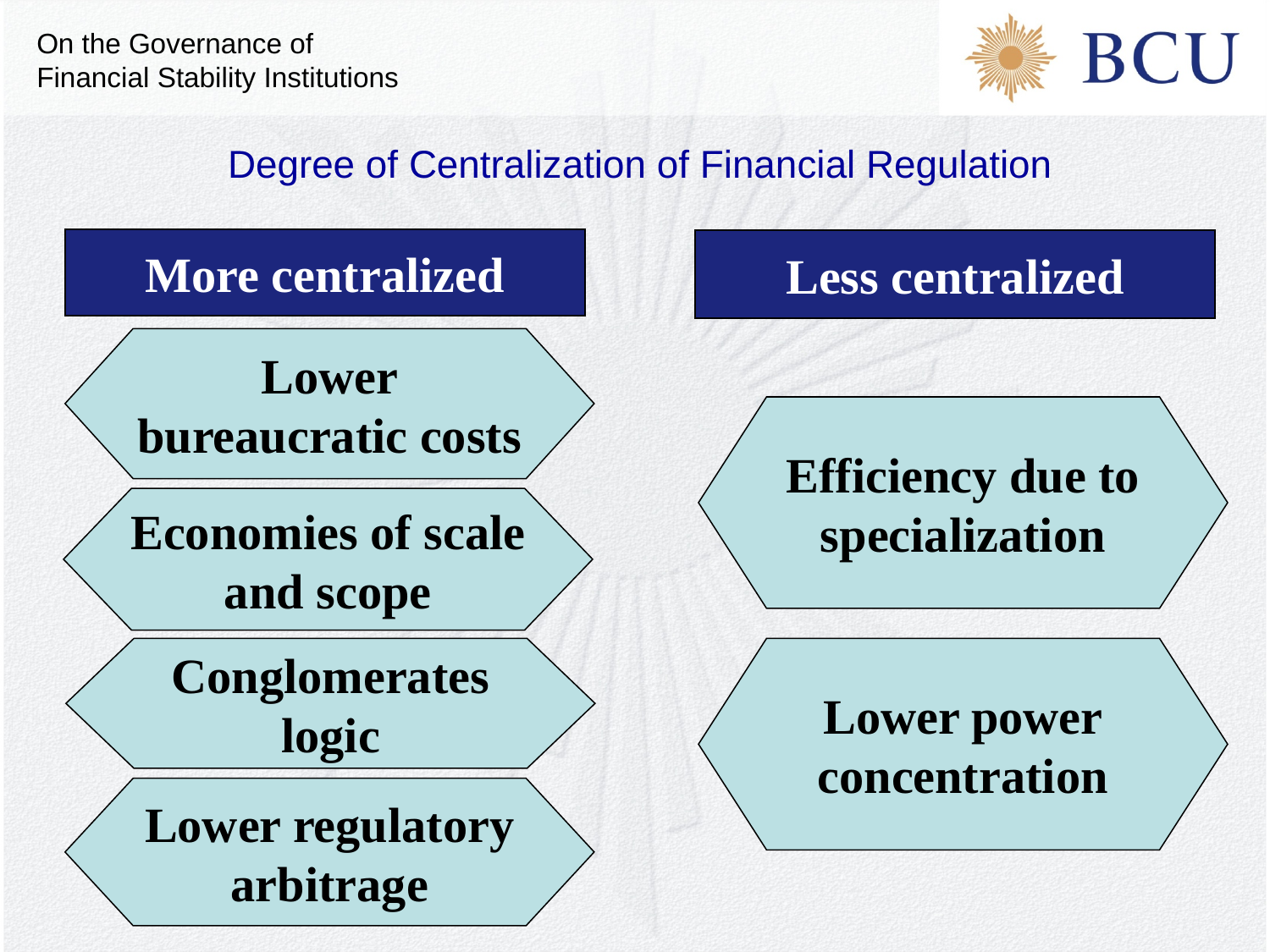

On the Governance of Financial Stability Institutions
# Degree of Centralization of Financial Regulation
More centralized
Less centralized
Lower
bureaucratic costs
Efficiency due to
specialization
Economies of scale
and scope
Conglomerates
logic
Lower power
concentration
Lower regulatory
arbitrage